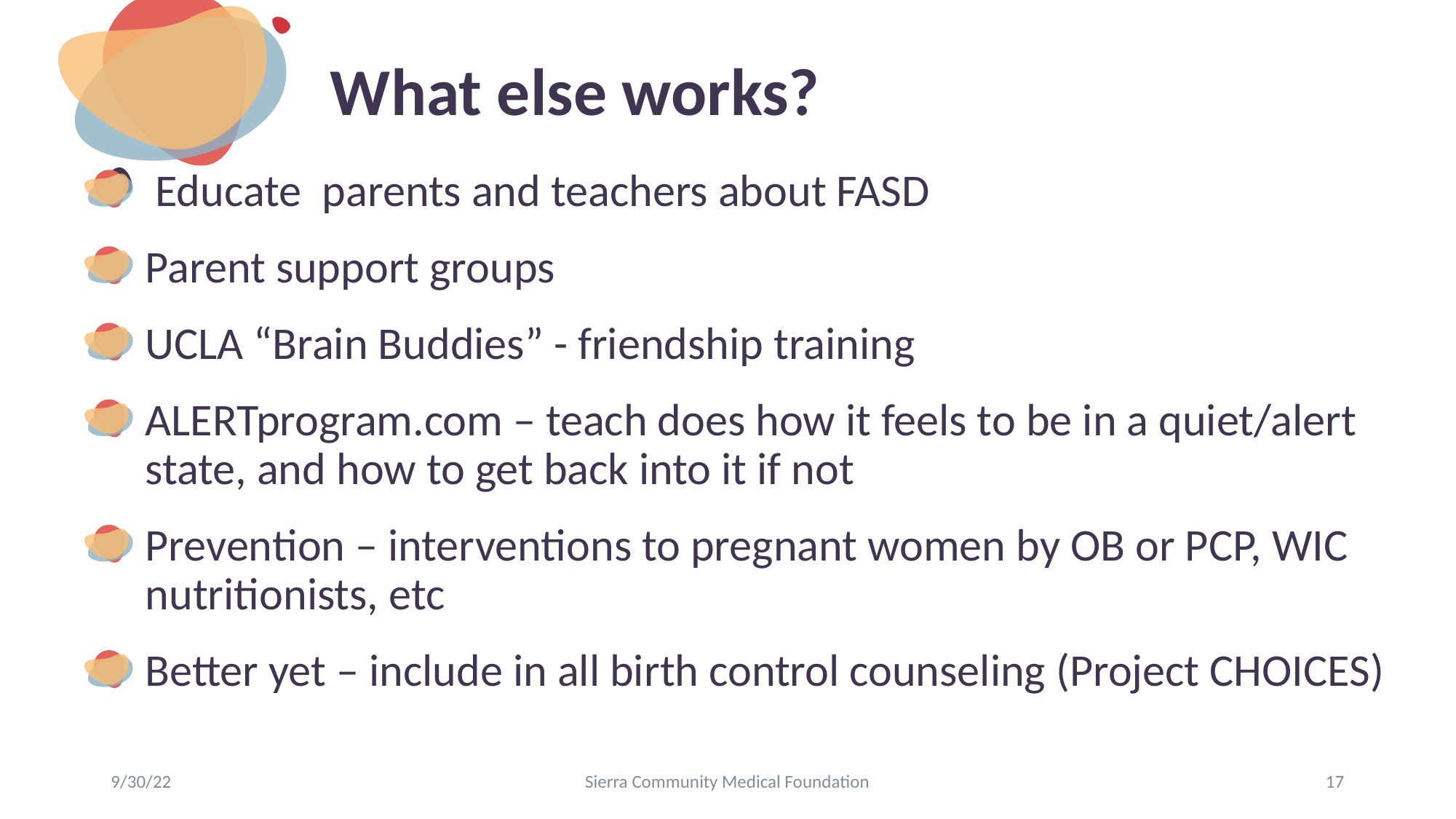

# What else works?
 Educate  parents and teachers about FASD
Parent support groups
UCLA “Brain Buddies” - friendship training
ALERTprogram.com – teach does how it feels to be in a quiet/alert state, and how to get back into it if not
Prevention – interventions to pregnant women by OB or PCP, WIC nutritionists, etc
Better yet – include in all birth control counseling (Project CHOICES)
9/30/22
Sierra Community Medical Foundation
17